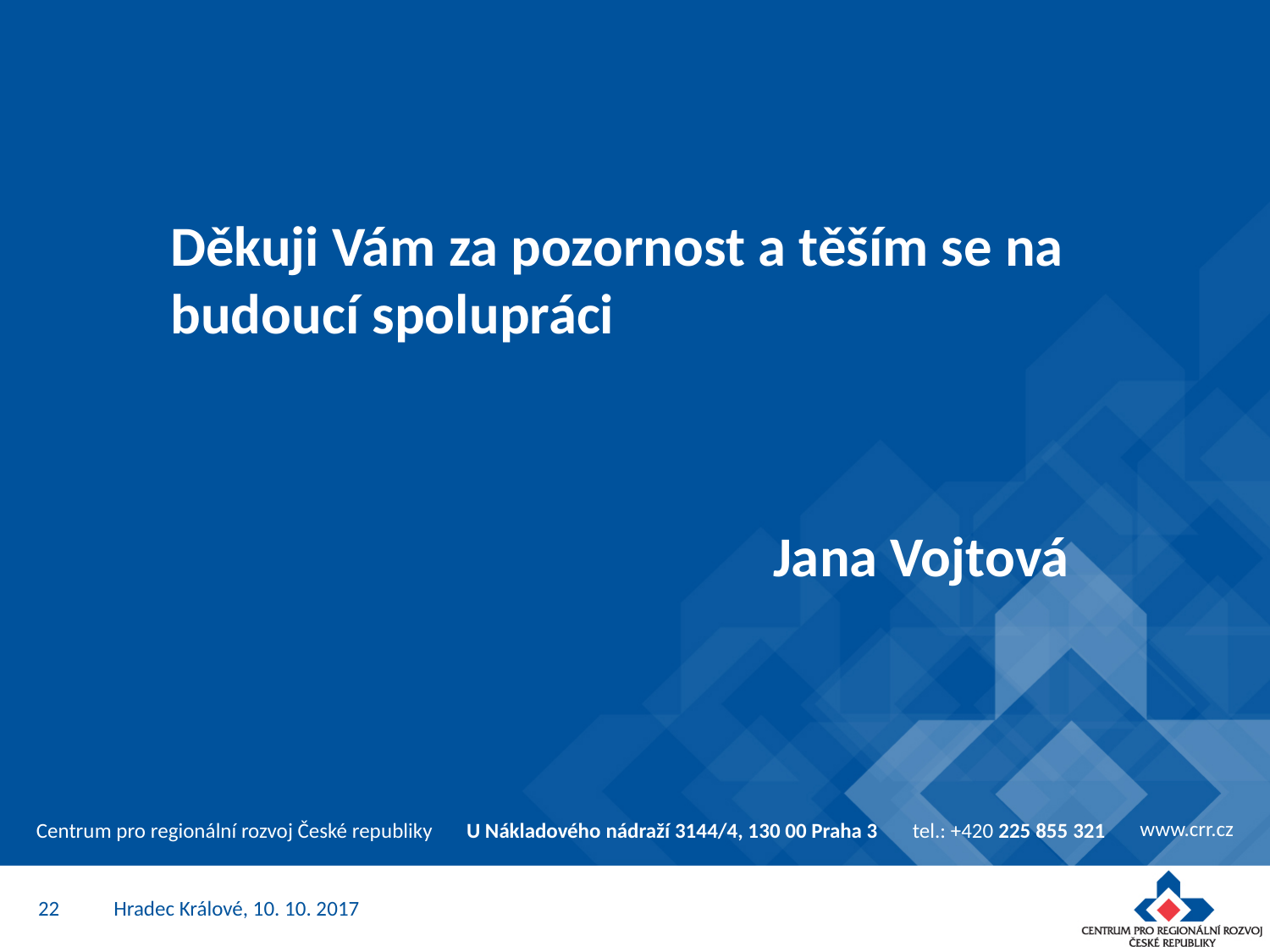

# Děkuji Vám za pozornost a těším se na budoucí spolupráci
Jana Vojtová
22
Hradec Králové, 10. 10. 2017